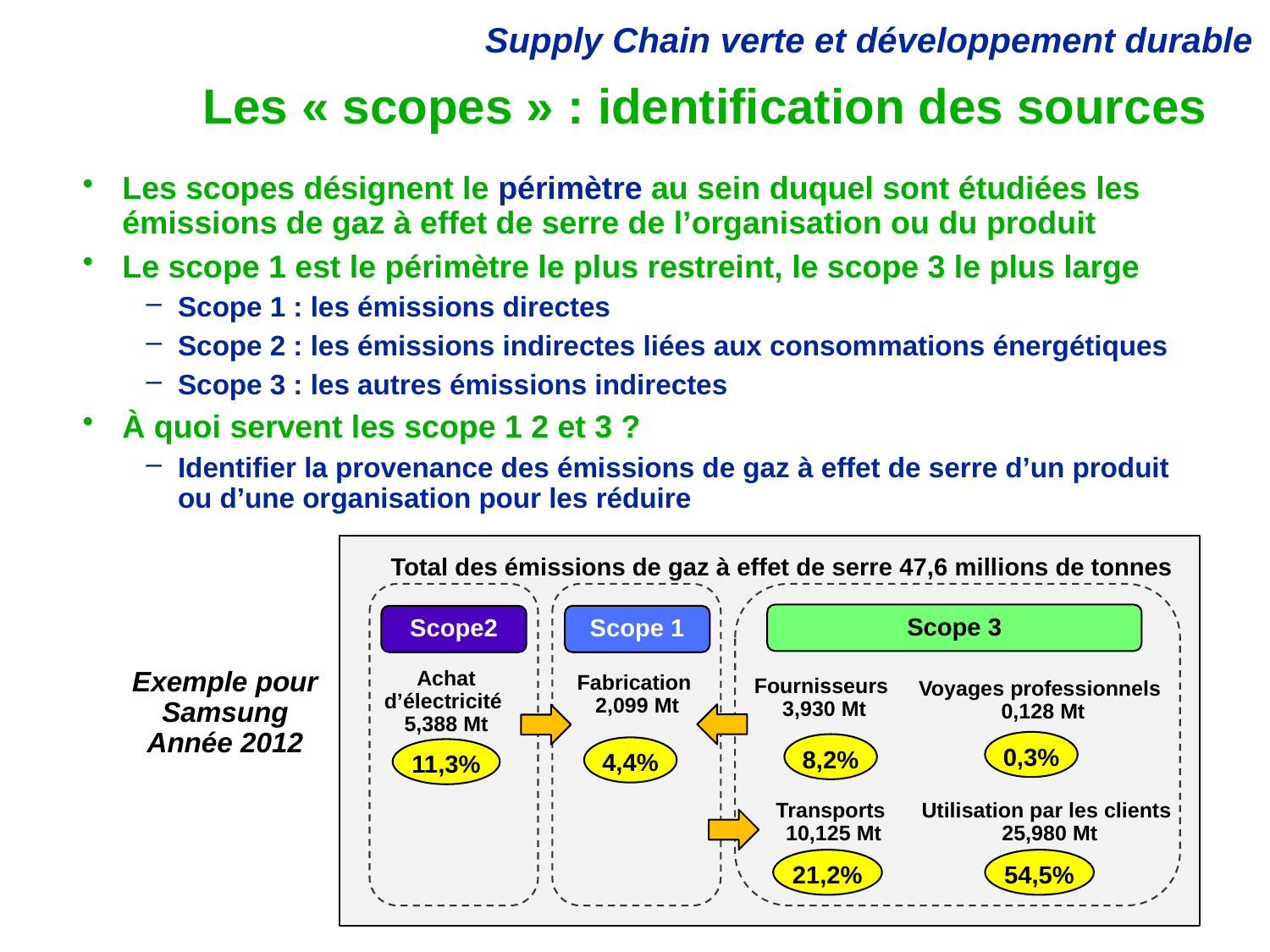

# Les « scopes » : identification des sources
Les scopes désignent le périmètre au sein duquel sont étudiées les émissions de gaz à effet de serre de l’organisation ou du produit
Le scope 1 est le périmètre le plus restreint, le scope 3 le plus large
Scope 1 : les émissions directes
Scope 2 : les émissions indirectes liées aux consommations énergétiques
Scope 3 : les autres émissions indirectes
À quoi servent les scope 1 2 et 3 ?
Identifier la provenance des émissions de gaz à effet de serre d’un produit ou d’une organisation pour les réduire

Total des émissions de gaz à effet de serre 47,6 millions de tonnes

Scope 3
Scope2
Scope 1
Achat d’électricité
5,388 Mt
Fabrication
2,099 Mt
Fournisseurs
3,930 Mt
Voyages professionnels
0,128 Mt
0,3%
8,2%
4,4%
11,3%
Utilisation par les clients
25,980 Mt
Transports
10,125 Mt
21,2%
54,5%

Exemple pour Samsung
Année 2012